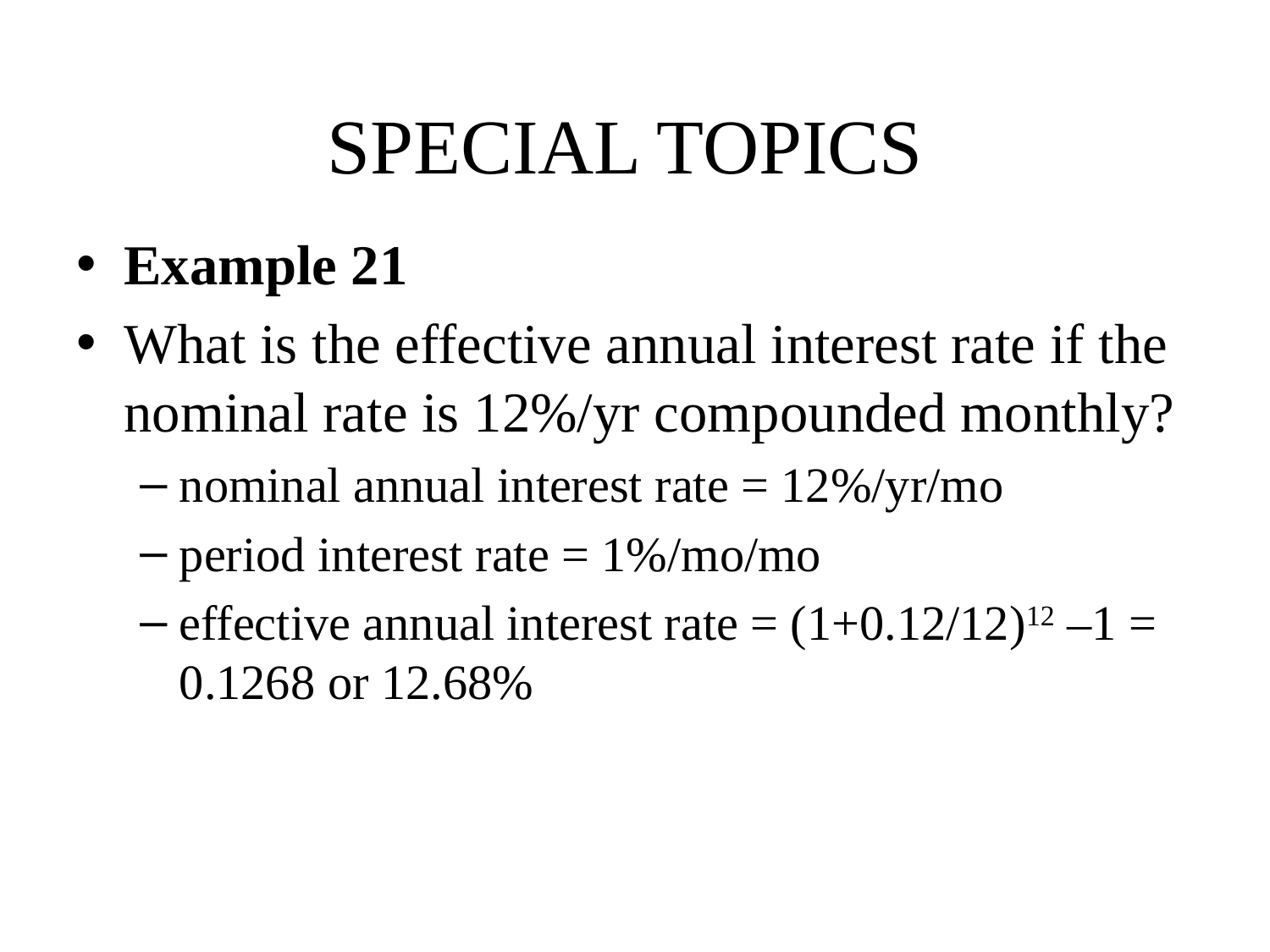

# SPECIAL TOPICS
Example 21
What is the effective annual interest rate if the nominal rate is 12%/yr compounded monthly?
nominal annual interest rate = 12%/yr/mo
period interest rate = 1%/mo/mo
effective annual interest rate = (1+0.12/12)12 –1 = 0.1268 or 12.68%